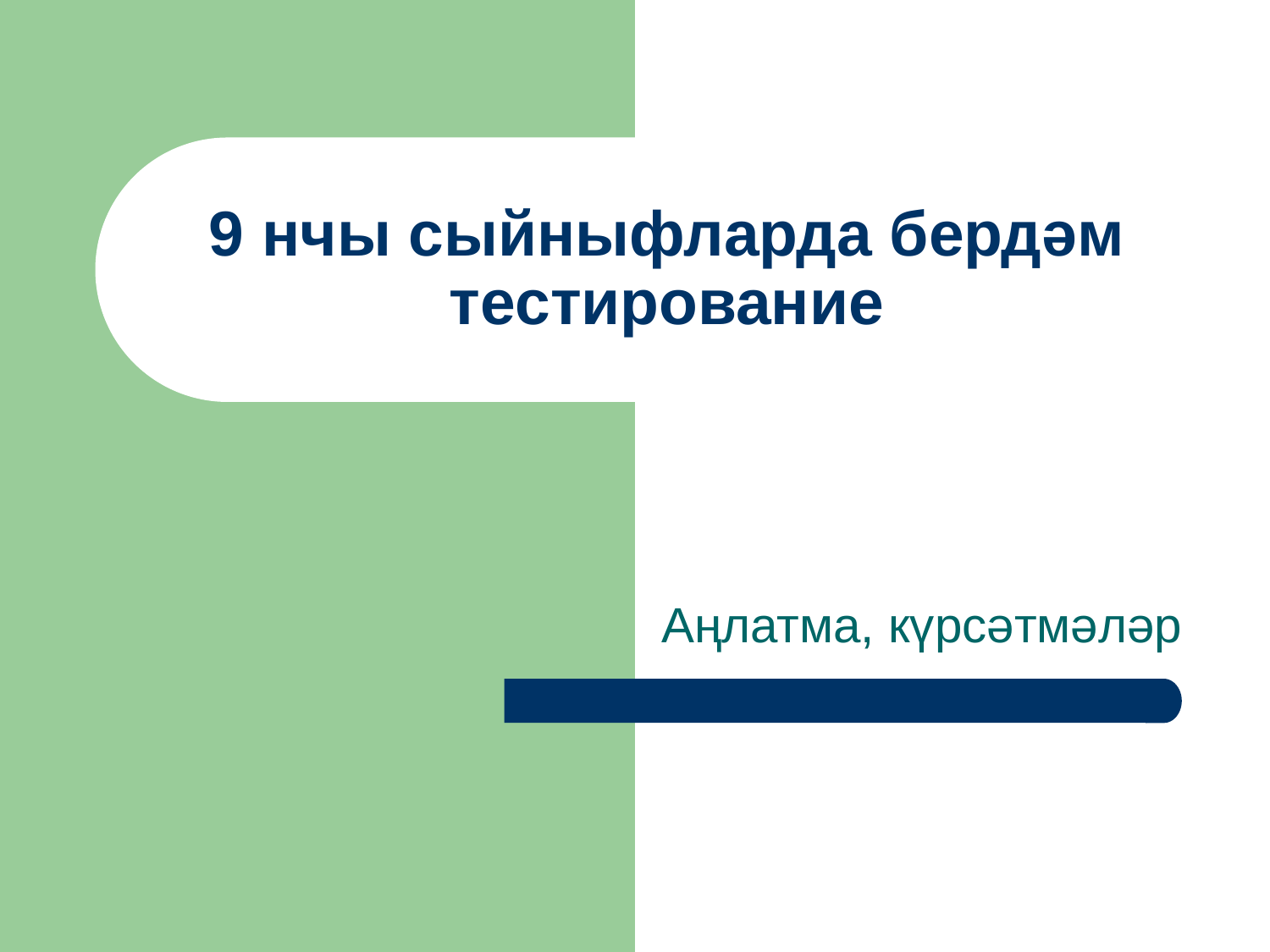

# 9 нчы сыйныфларда бердәм тестирование
Аңлатма, күрсәтмәләр